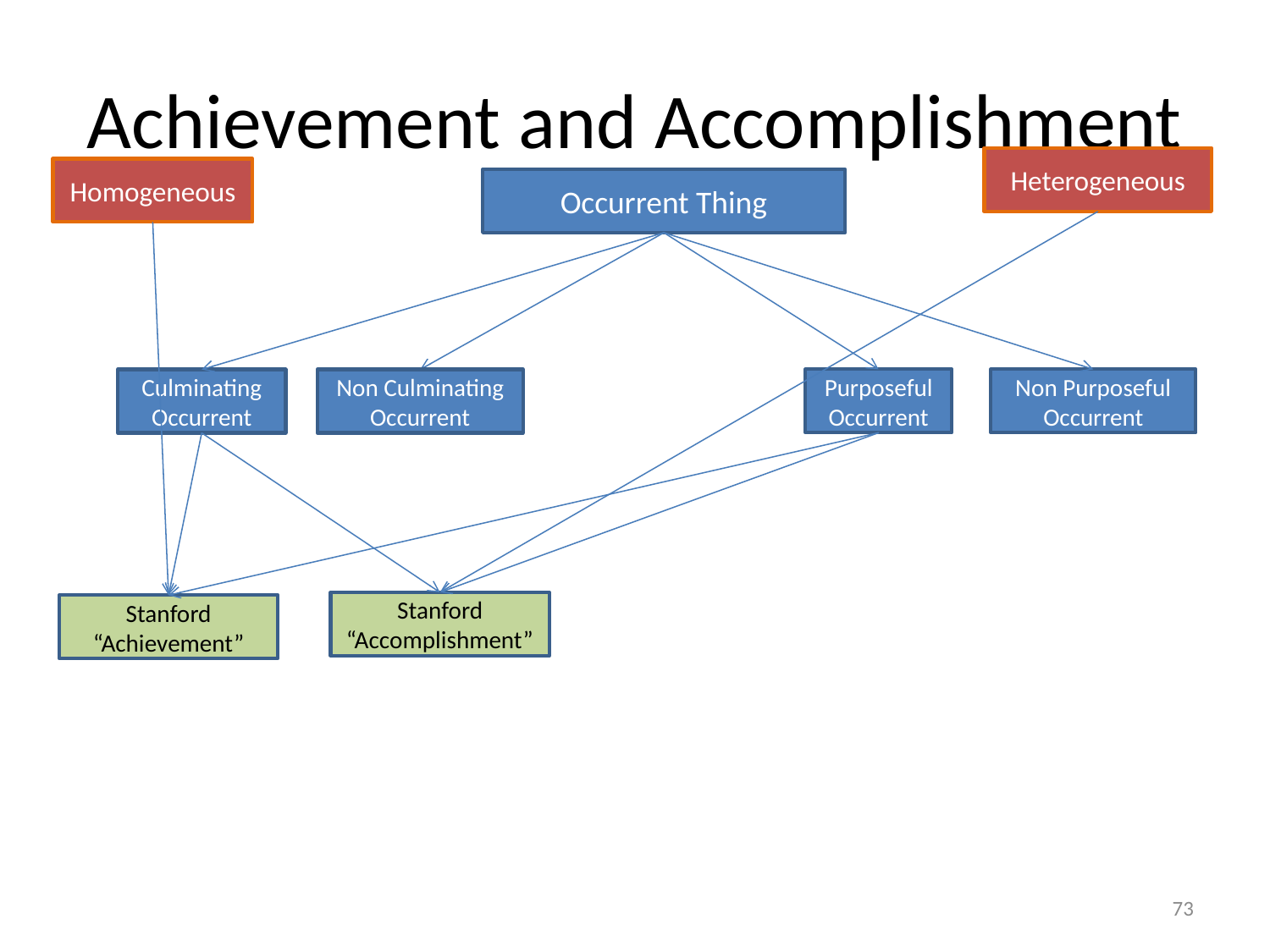

# Achievement and Accomplishment
Heterogeneous
Homogeneous
Occurrent Thing
PurposefulOccurrent
Non Purposeful Occurrent
Culminating Occurrent
Non Culminating Occurrent
Stanford “Accomplishment”
Stanford “Achievement”
73